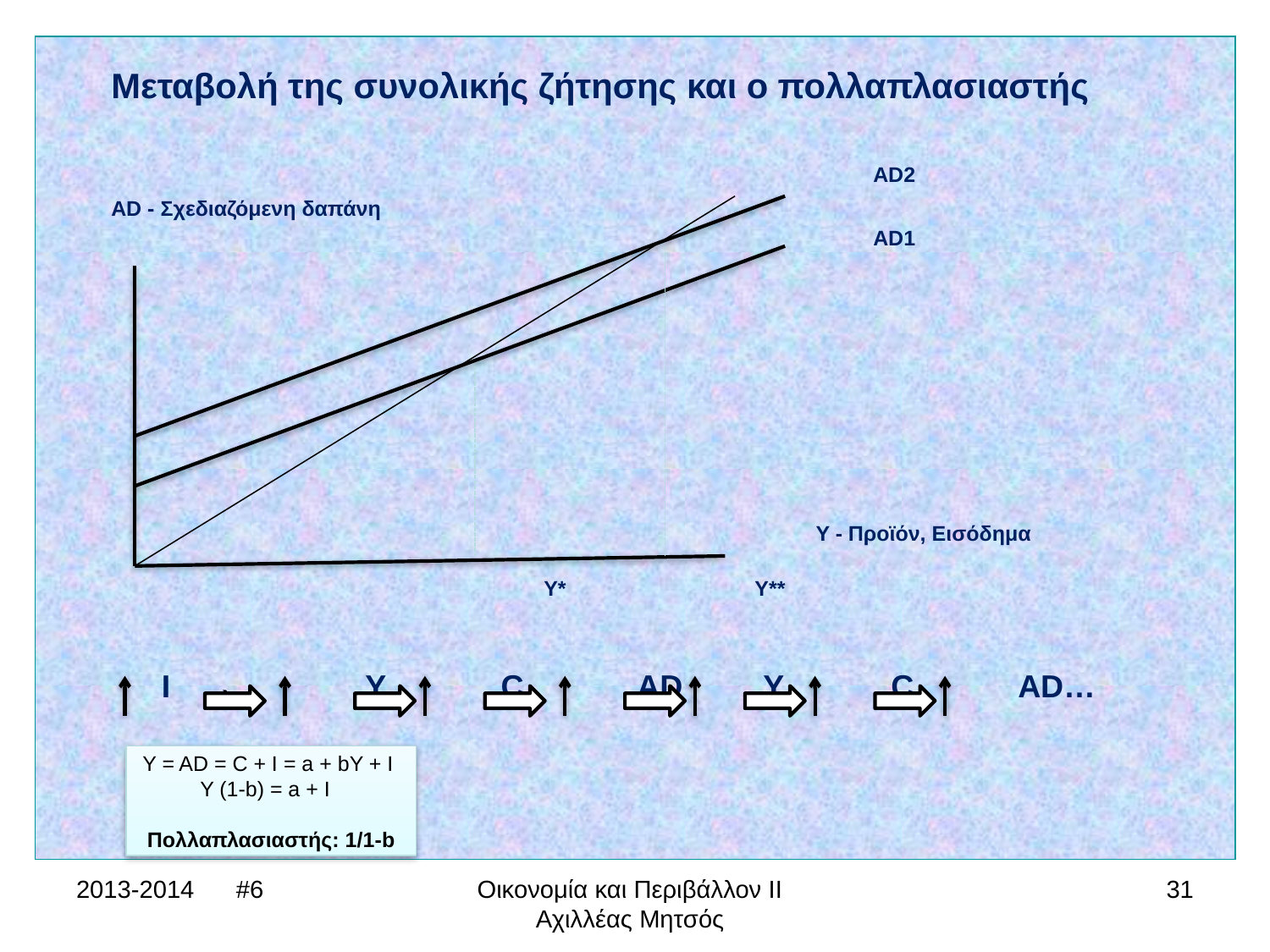

Μεταβολή της συνολικής ζήτησης και ο πολλαπλασιαστής
						AD2
AD - Σχεδιαζόμενη δαπάνη
						AD1

                                                                                                                      Y - Προϊόν, Εισόδημα
                                                                         Υ*                                Υ**

       I		Y	 C	  ΑD	  Y	  C	  AD…

`

Y = AD = C + I = a + bY + I
Y (1-b) = a + I

Πολλαπλασιαστής: 1/1-b
2013-2014      #6
Οικονομία και Περιβάλλον ΙΙ Αχιλλέας Μητσός
31